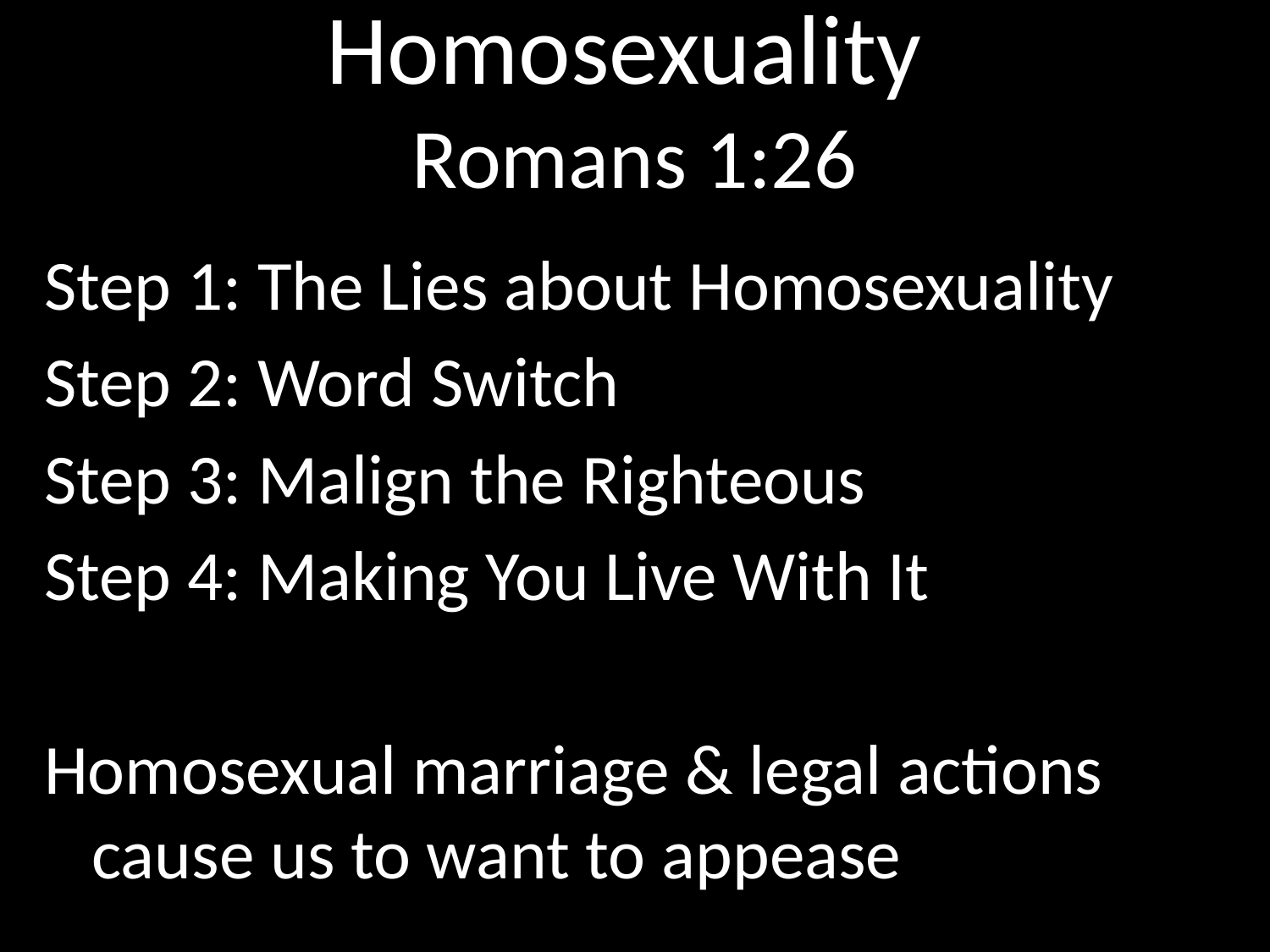

# Homosexuality Romans 1:26
Step 1: The Lies about Homosexuality
Step 2: Word Switch
Step 3: Malign the Righteous
Step 4: Making You Live With It

Homosexual marriage & legal actions cause us to want to appease